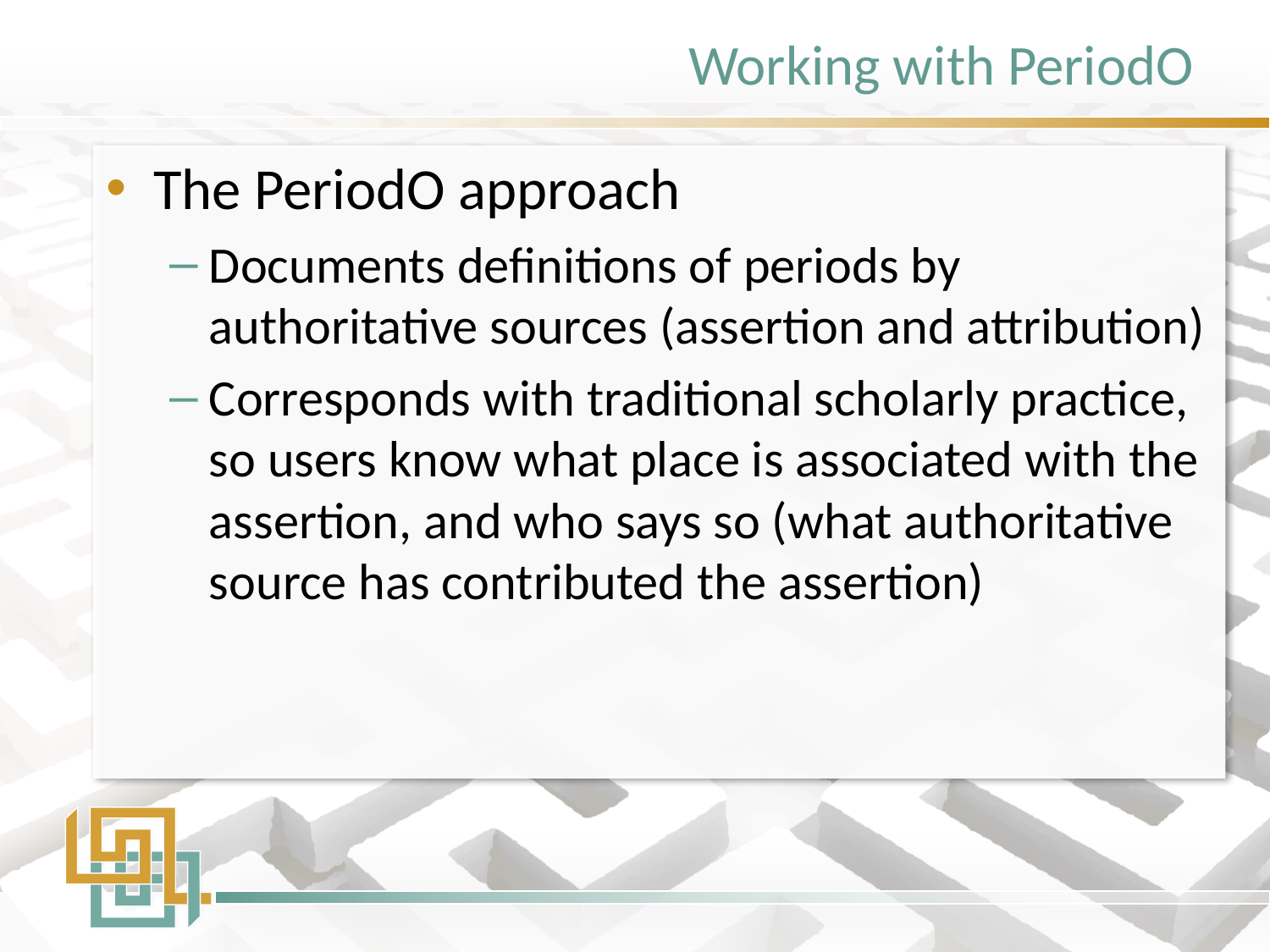

# Working with PeriodO
The PeriodO approach
Documents definitions of periods by authoritative sources (assertion and attribution)
Corresponds with traditional scholarly practice, so users know what place is associated with the assertion, and who says so (what authoritative source has contributed the assertion)